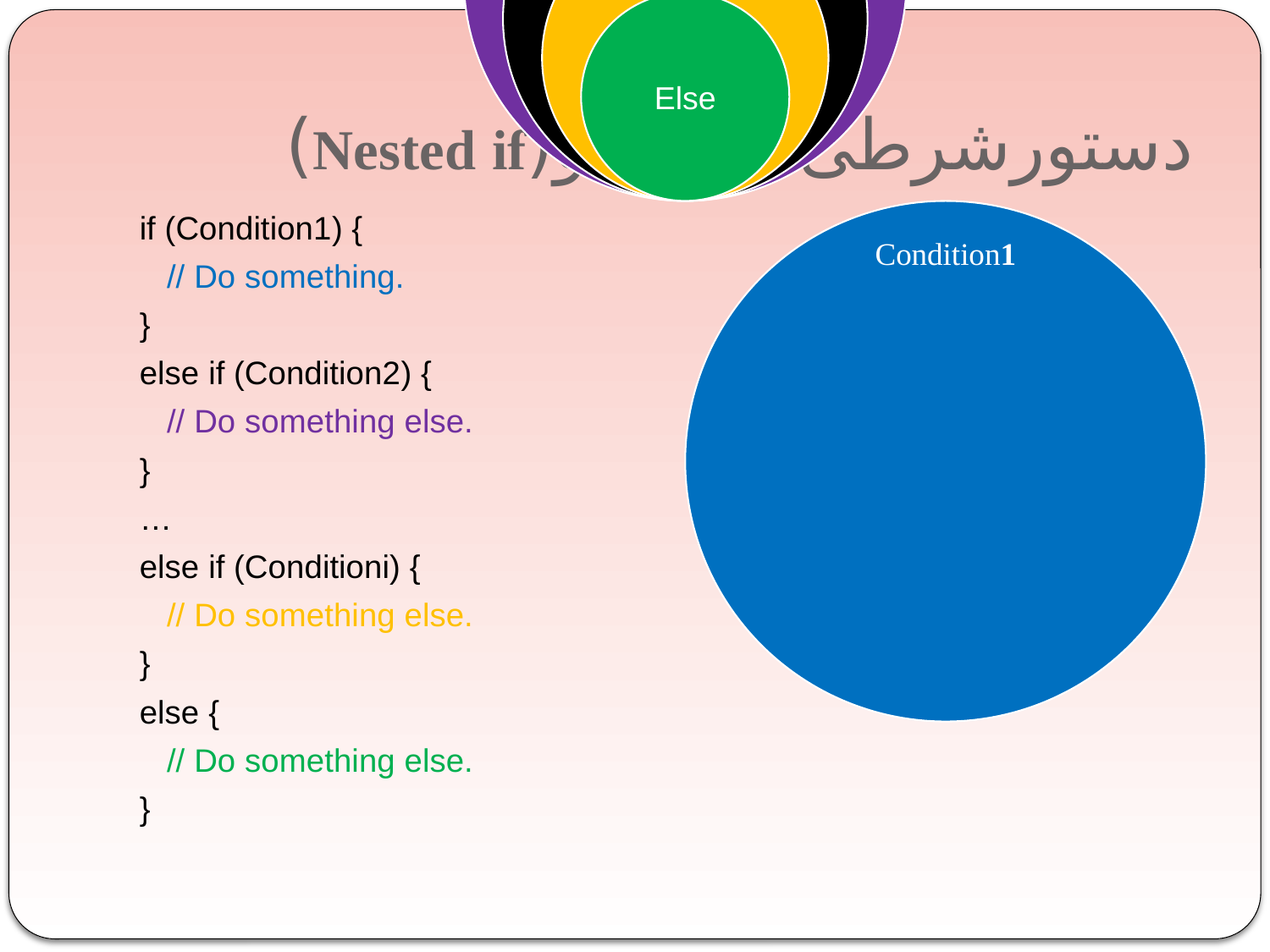

# دستورشرطی تو در تو(Nested if)
if (Condition1) {
   // Do something.
}
else if (Condition2) {
   // Do something else.
}
…
else if (Conditioni) {
   // Do something else.
}
else {
   // Do something else.
}
Condition1
Condition2
…
Else
Conditioni